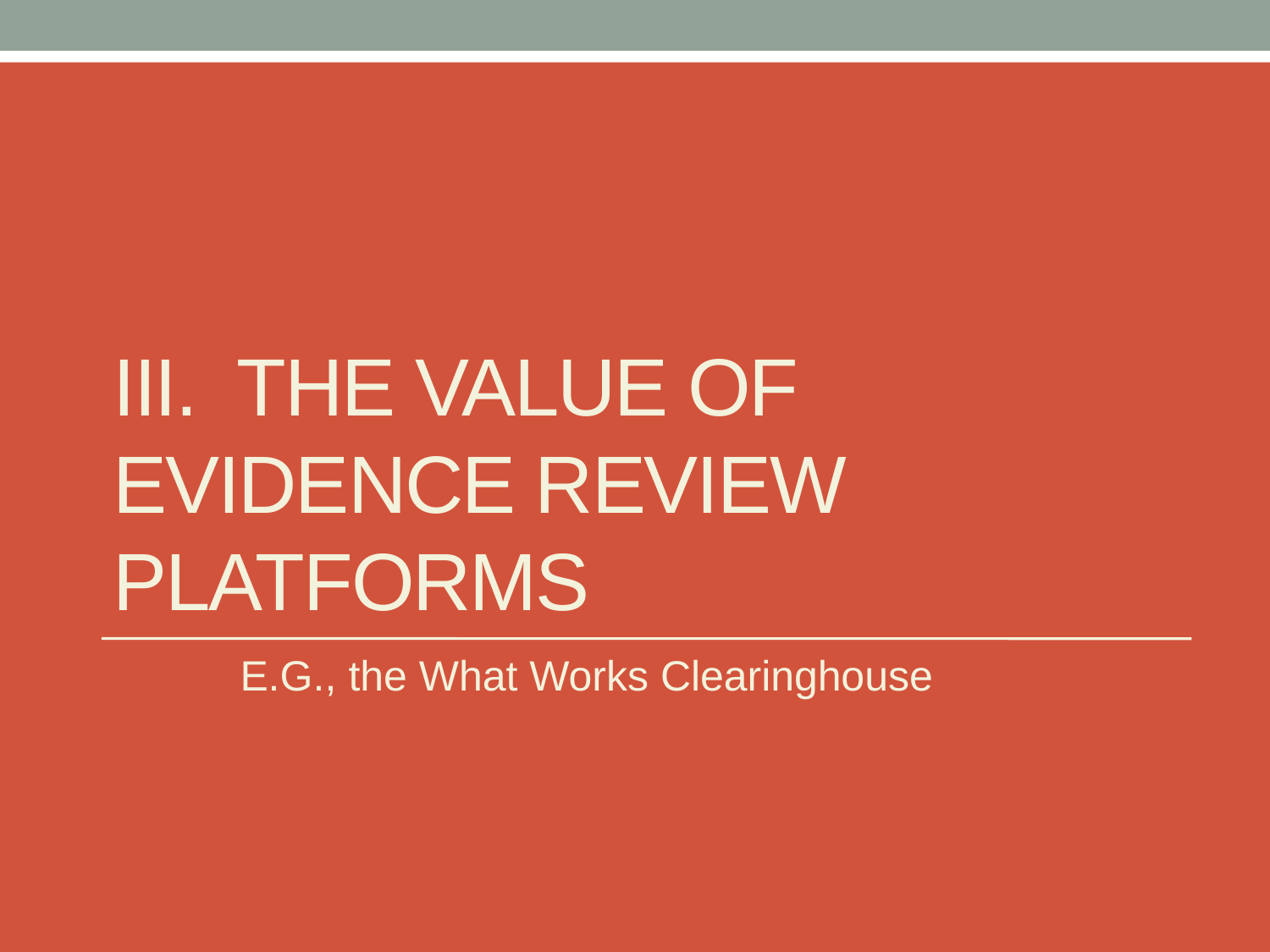

# III.  The Value of 	Evidence Review 	Platforms
	E.G., the What Works Clearinghouse